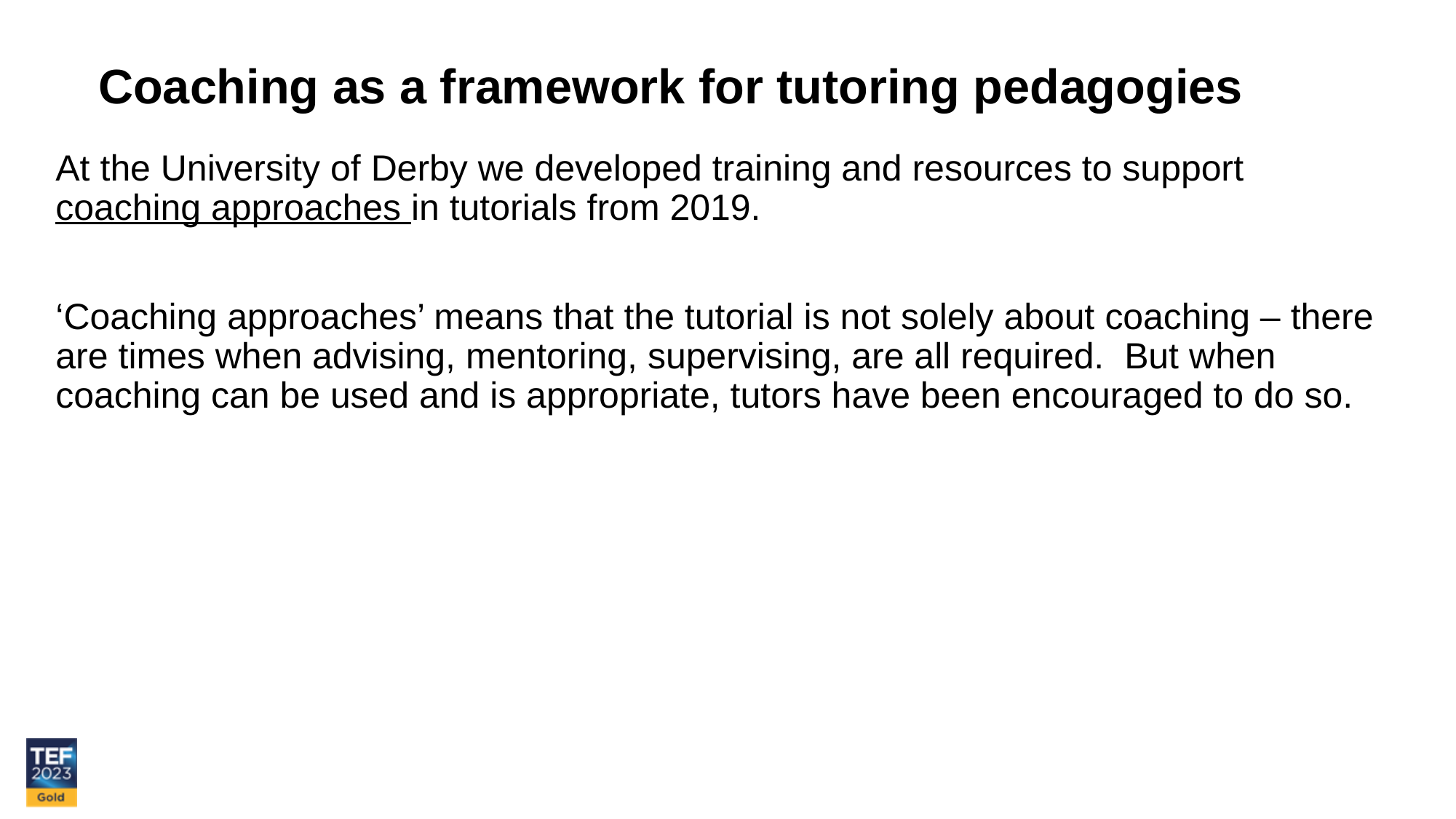

Coaching as a framework for tutoring pedagogies
At the University of Derby we developed training and resources to support coaching approaches in tutorials from 2019.

‘Coaching approaches’ means that the tutorial is not solely about coaching – there are times when advising, mentoring, supervising, are all required.  But when coaching can be used and is appropriate, tutors have been encouraged to do so.